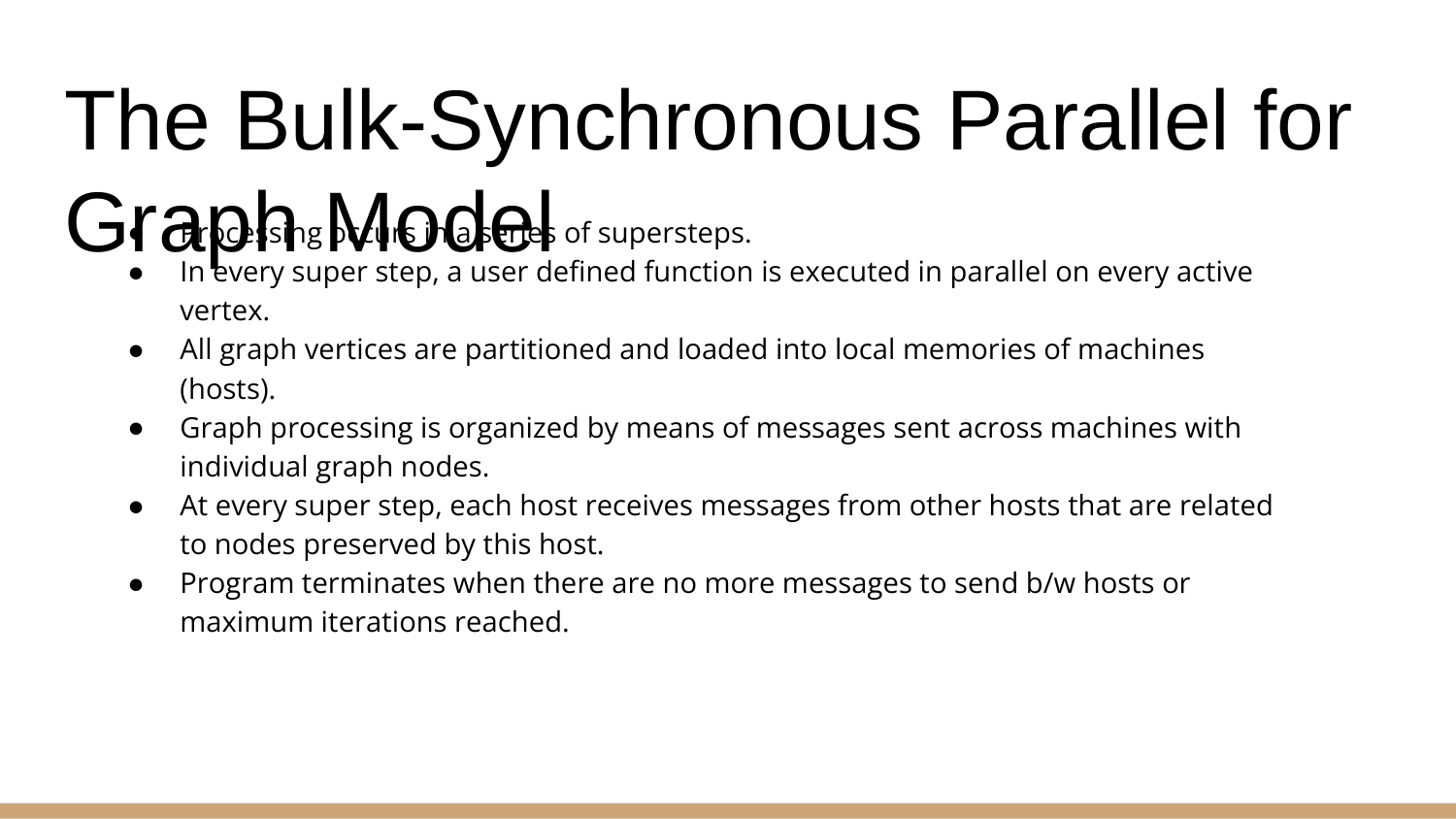

# The Bulk-Synchronous Parallel for Graph Model
Processing occurs in a series of supersteps.
In every super step, a user defined function is executed in parallel on every active vertex.
All graph vertices are partitioned and loaded into local memories of machines (hosts).
Graph processing is organized by means of messages sent across machines with individual graph nodes.
At every super step, each host receives messages from other hosts that are related to nodes preserved by this host.
Program terminates when there are no more messages to send b/w hosts or maximum iterations reached.